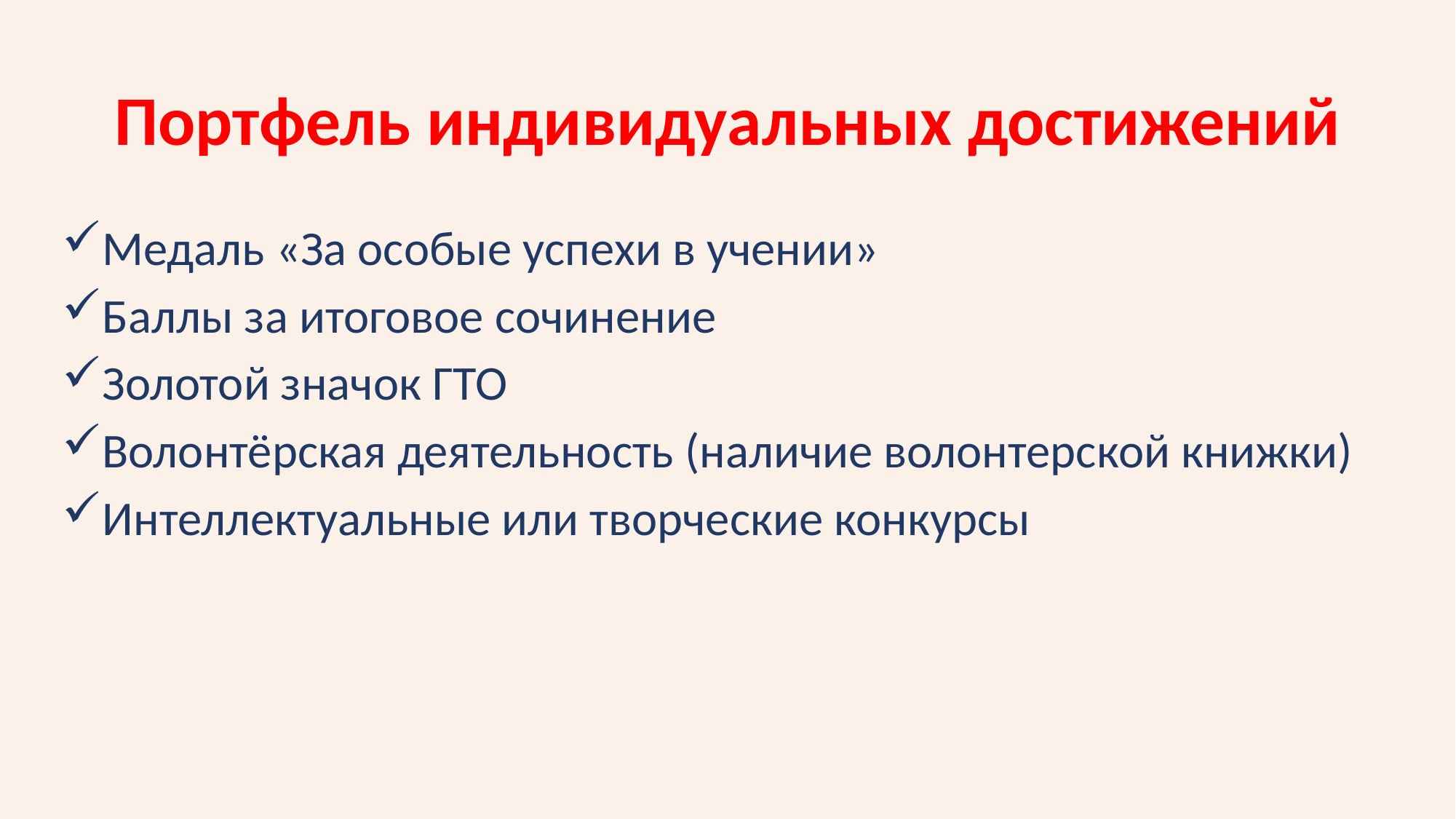

# Портфель индивидуальных достижений
Медаль «За особые успехи в учении»
Баллы за итоговое сочинение
Золотой значок ГТО
Волонтёрская деятельность (наличие волонтерской книжки)
Интеллектуальные или творческие конкурсы